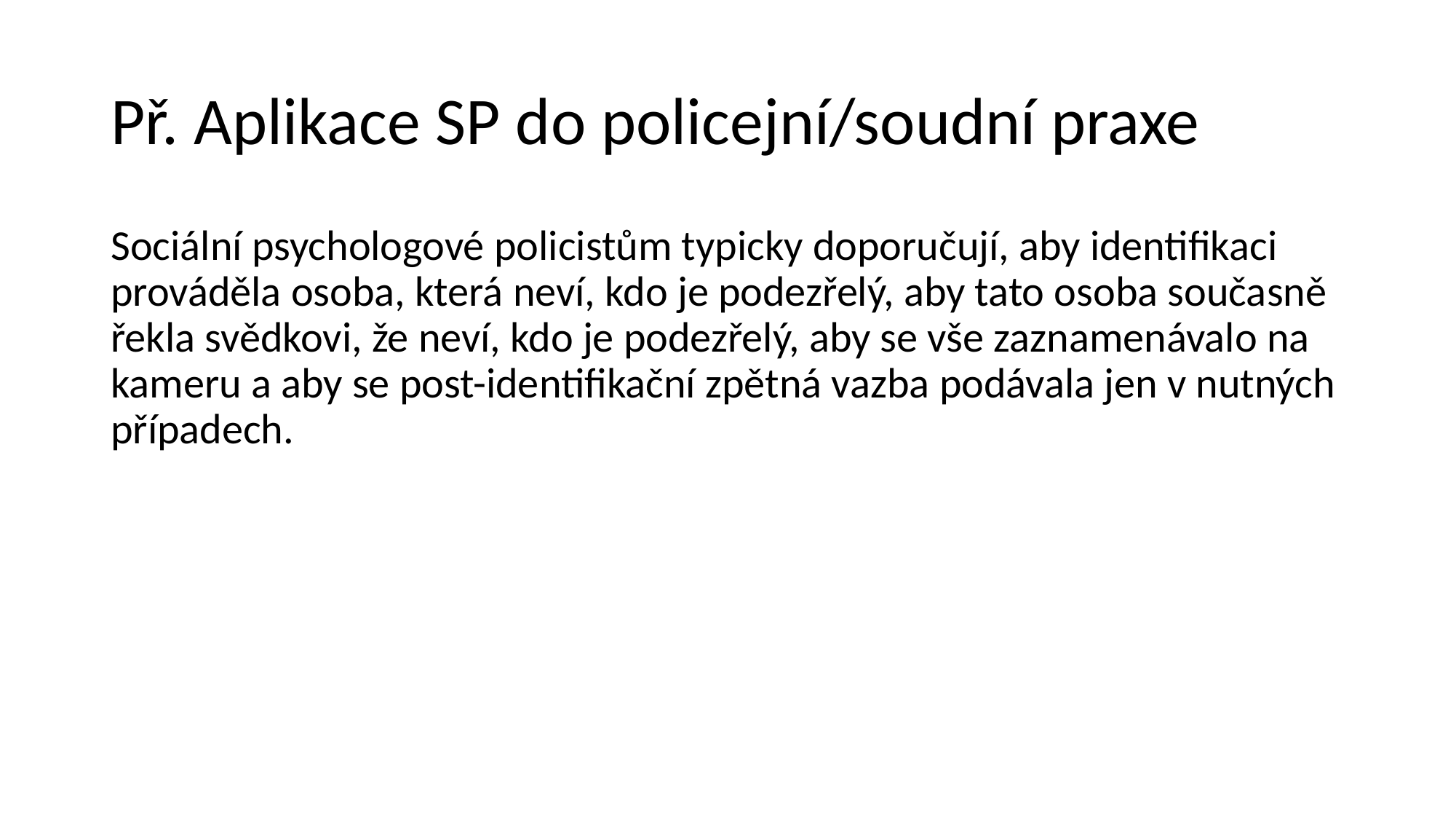

# Př. Aplikace SP do policejní/soudní praxe
Sociální psychologové policistům typicky doporučují, aby identifikaci prováděla osoba, která neví, kdo je podezřelý, aby tato osoba současně řekla svědkovi, že neví, kdo je podezřelý, aby se vše zaznamenávalo na kameru a aby se post-identifikační zpětná vazba podávala jen v nutných případech.